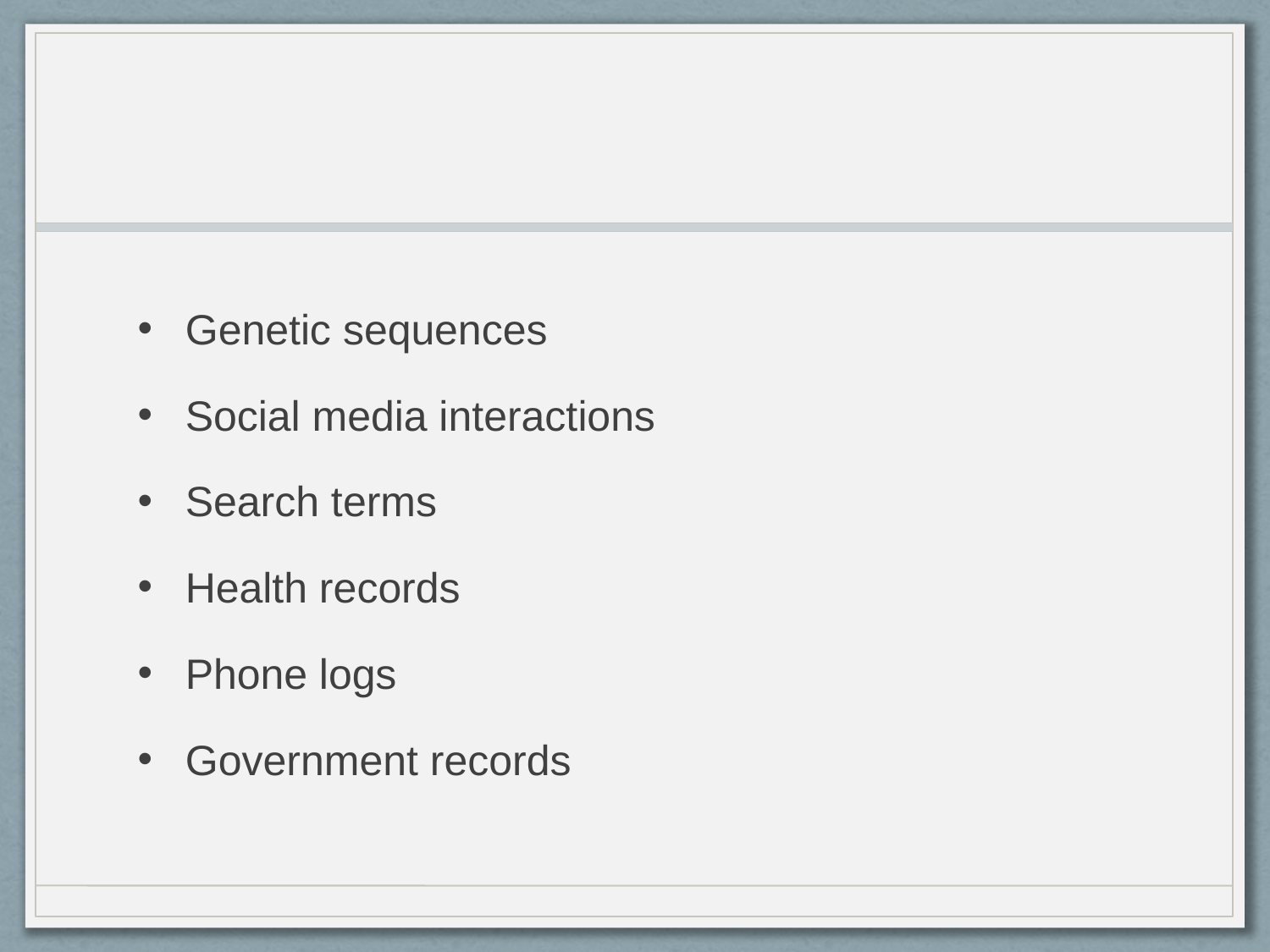

#
Genetic sequences
Social media interactions
Search terms
Health records
Phone logs
Government records